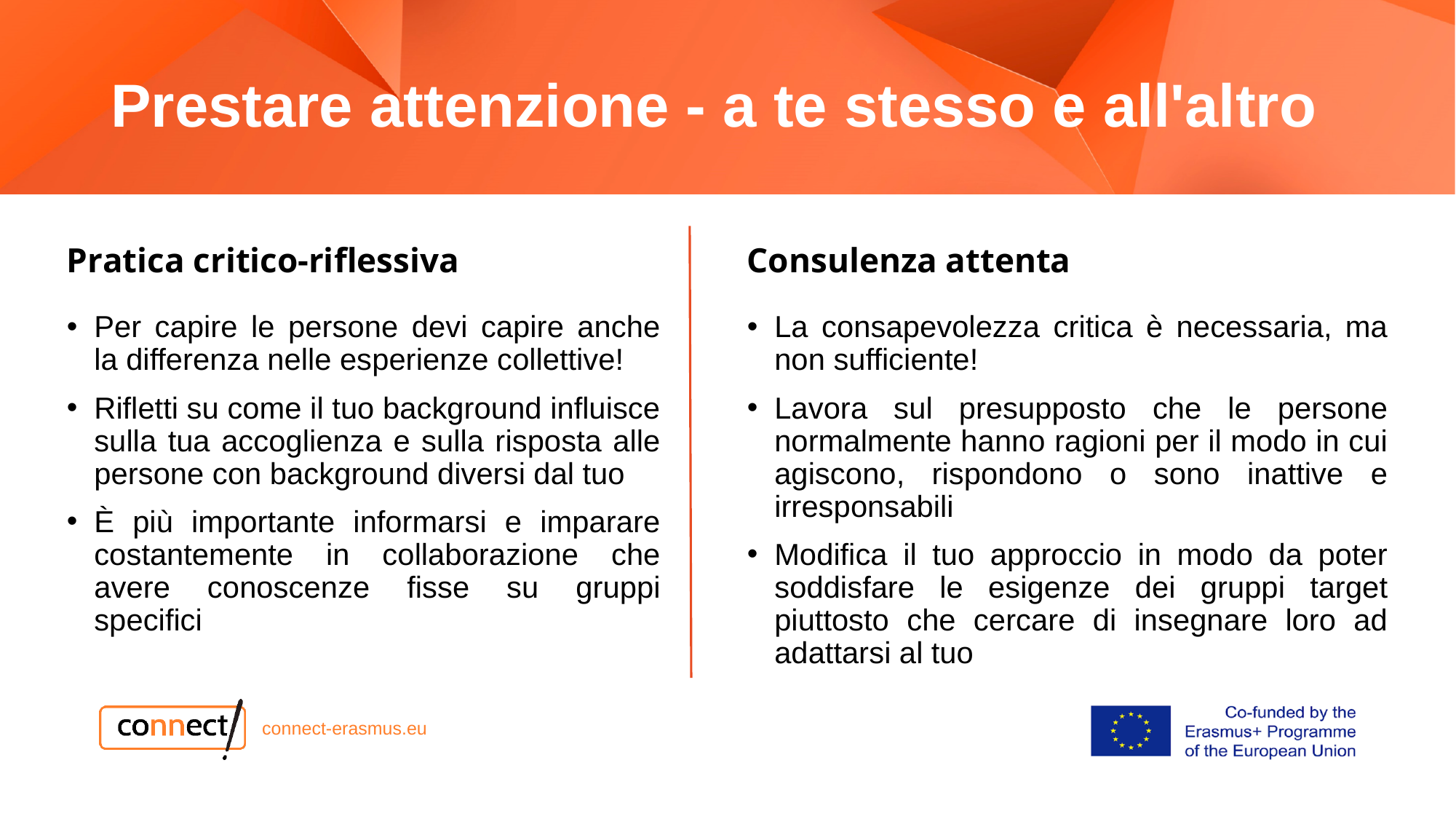

# Prestare attenzione - a te stesso e all'altro
Pratica critico-riflessiva
Consulenza attenta
Per capire le persone devi capire anche la differenza nelle esperienze collettive!
Rifletti su come il tuo background influisce sulla tua accoglienza e sulla risposta alle persone con background diversi dal tuo
È più importante informarsi e imparare costantemente in collaborazione che avere conoscenze fisse su gruppi specifici
La consapevolezza critica è necessaria, ma non sufficiente!
Lavora sul presupposto che le persone normalmente hanno ragioni per il modo in cui agiscono, rispondono o sono inattive e irresponsabili
Modifica il tuo approccio in modo da poter soddisfare le esigenze dei gruppi target piuttosto che cercare di insegnare loro ad adattarsi al tuo
connect-erasmus.eu